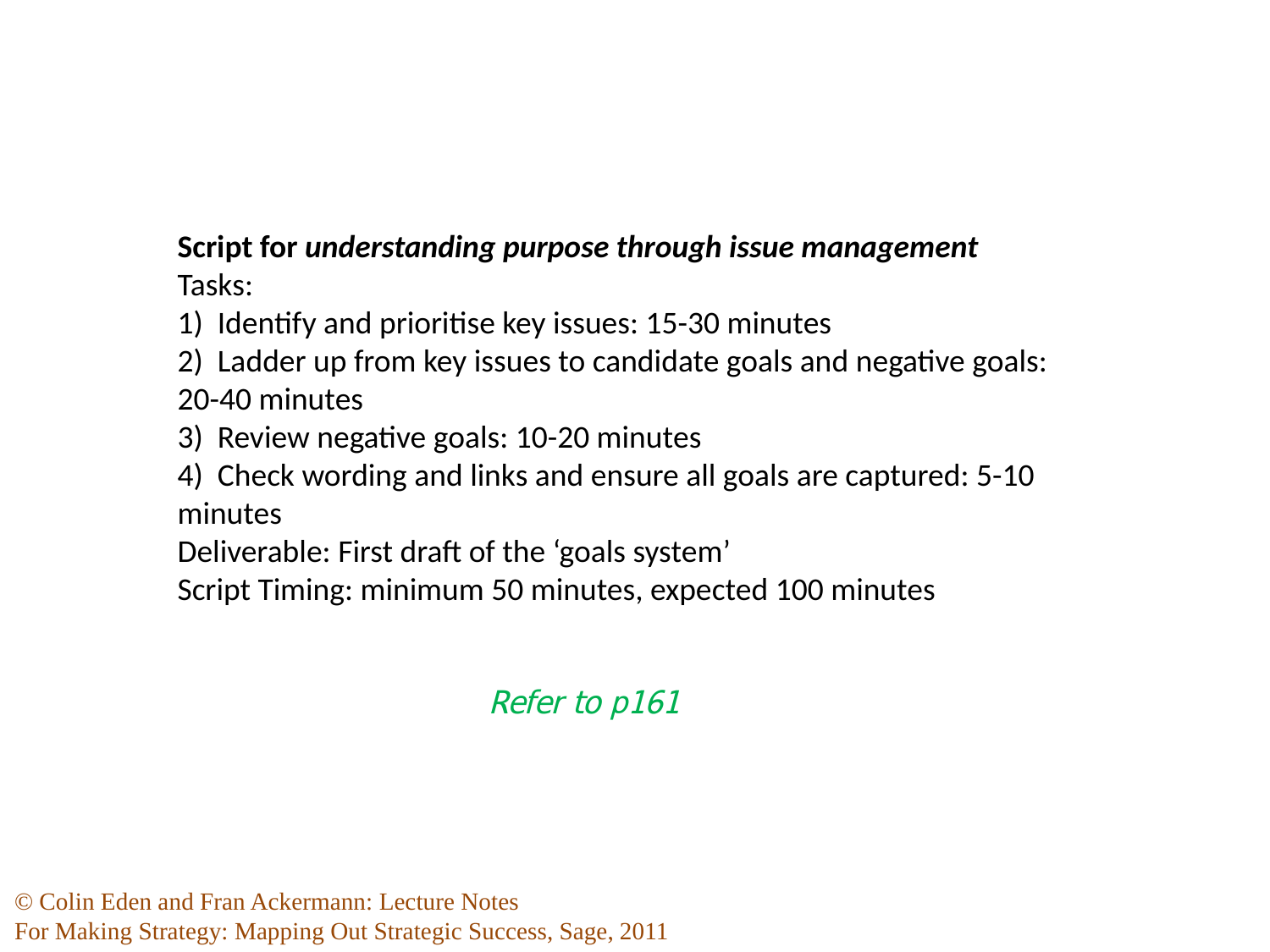

Script for understanding purpose through issue management
Tasks:
1)  Identify and prioritise key issues: 15-30 minutes
2)  Ladder up from key issues to candidate goals and negative goals: 20-40 minutes
3)  Review negative goals: 10-20 minutes
4)  Check wording and links and ensure all goals are captured: 5-10 minutes
Deliverable: First draft of the ‘goals system’
Script Timing: minimum 50 minutes, expected 100 minutes
Refer to p161